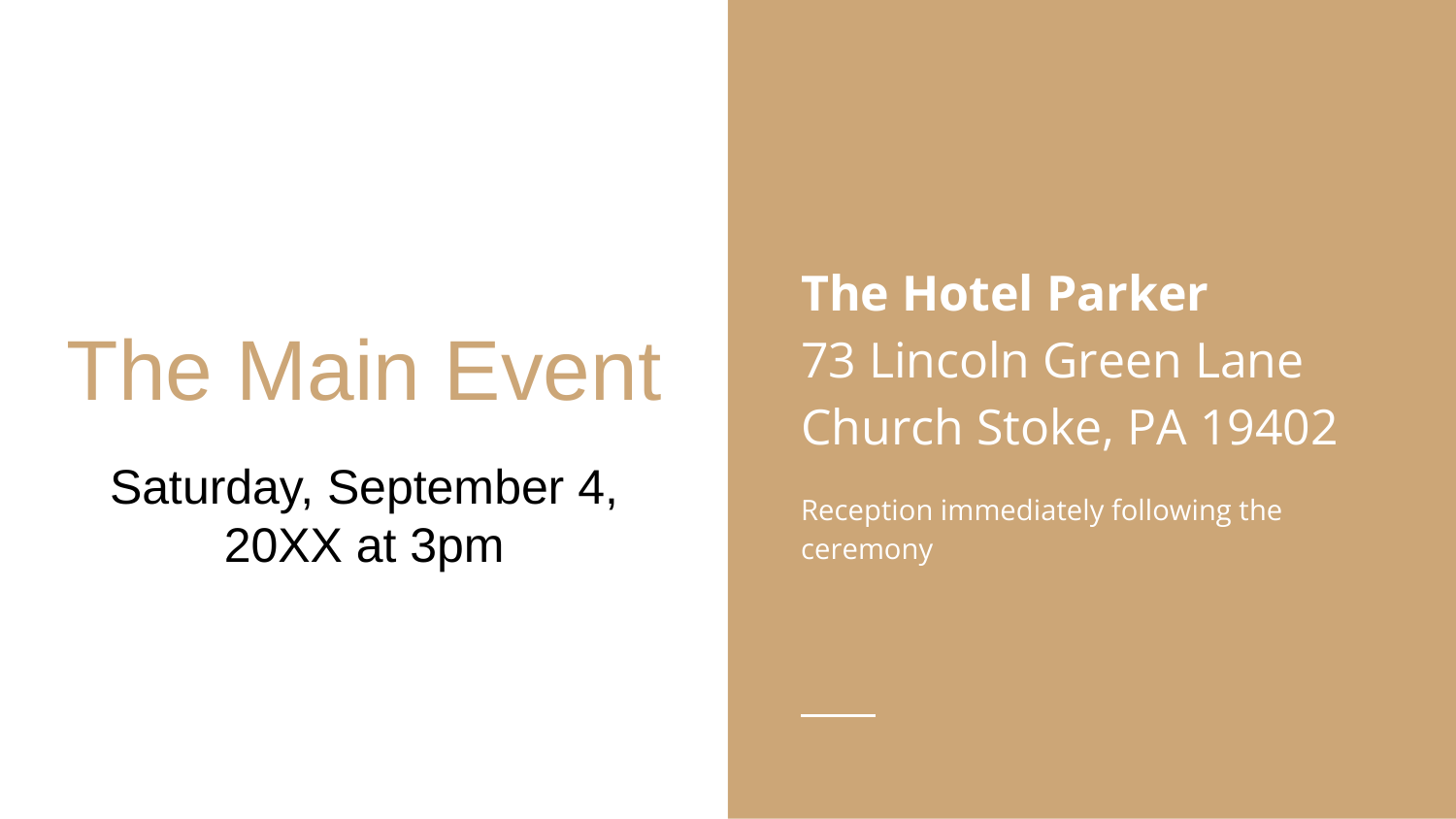

The Hotel Parker
73 Lincoln Green Lane
Church Stoke, PA 19402
Reception immediately following the ceremony
# The Main Event
Saturday, September 4, 20XX at 3pm